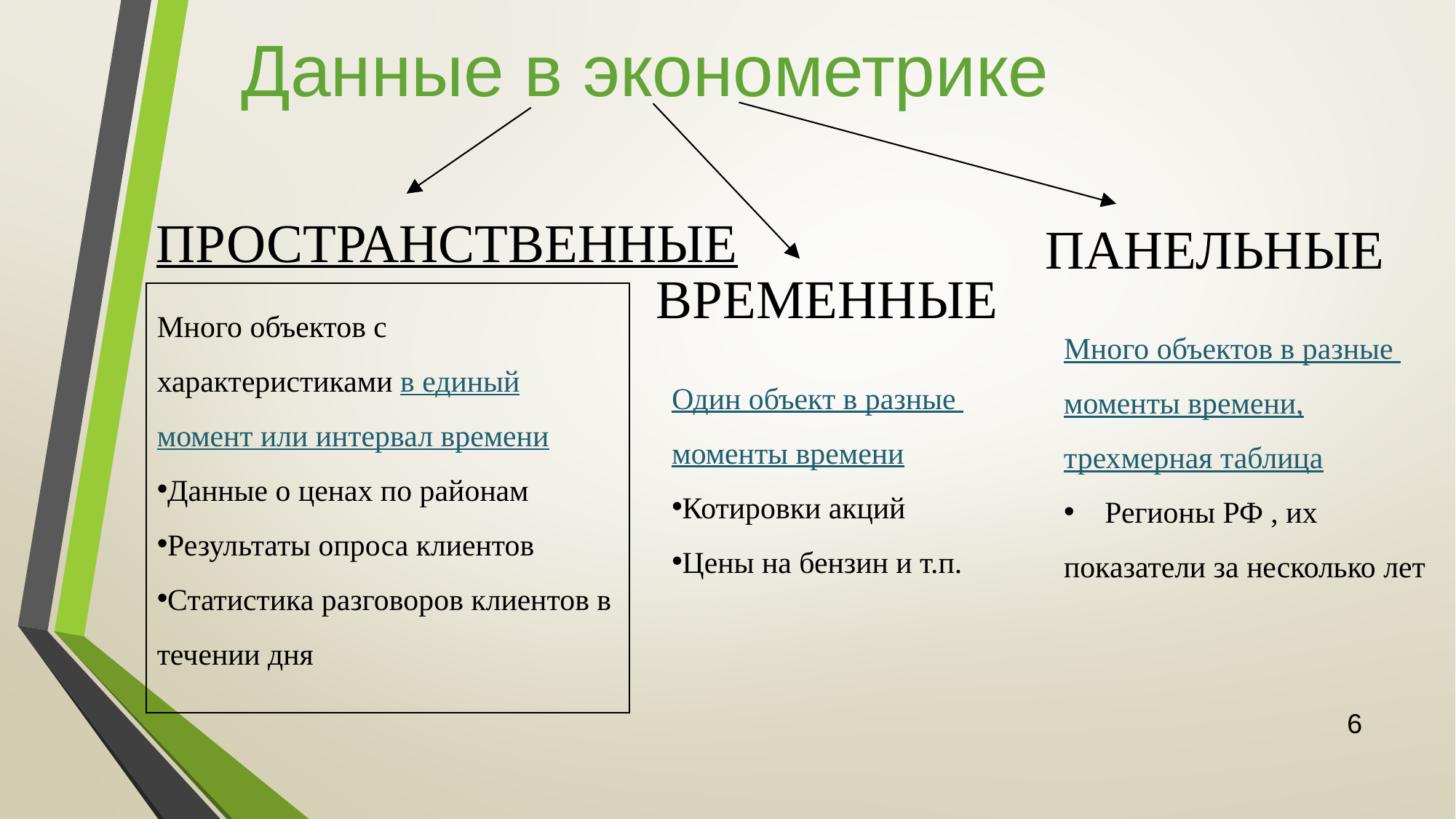

Данные в эконометрике

ПРОСТРАНСТВЕННЫЕ
ПАНЕЛЬНЫЕ
ВРЕМЕННЫЕ
Много объектов с характеристиками в единый момент или интервал времени
Данные о ценах по районам
Результаты опроса клиентов
Статистика разговоров клиентов в течении дня

Много объектов в разные
моменты времени, трехмерная таблица
Регионы РФ , их
показатели за несколько лет

Один объект в разные
моменты времени
Котировки акций
Цены на бензин и т.п.
6